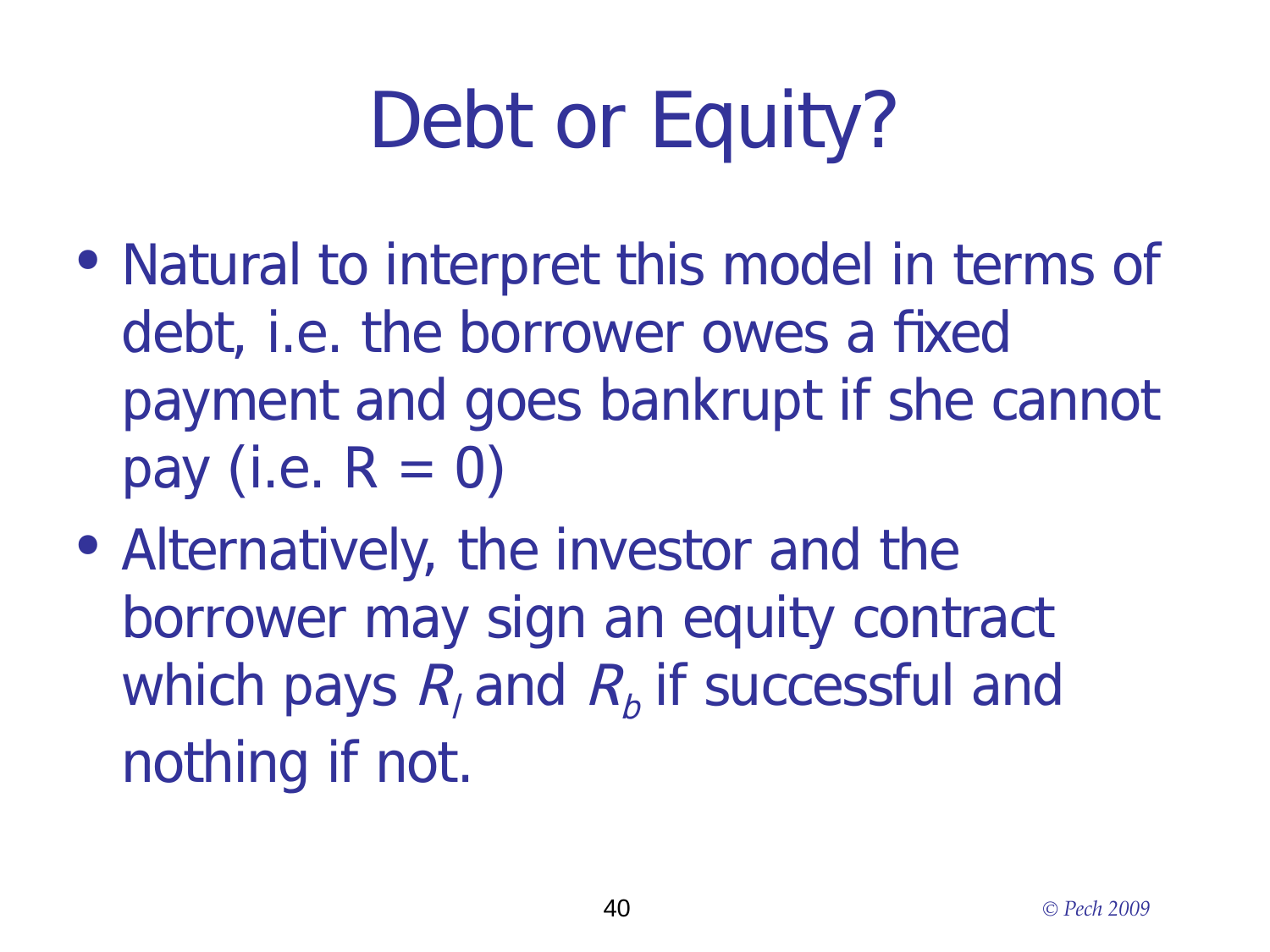

Debt or Equity?
Natural to interpret this model in terms of debt, i.e. the borrower owes a fixed payment and goes bankrupt if she cannot pay (i.e. R = 0)
Alternatively, the investor and the borrower may sign an equity contract which pays Rl and Rb if successful and nothing if not.
40